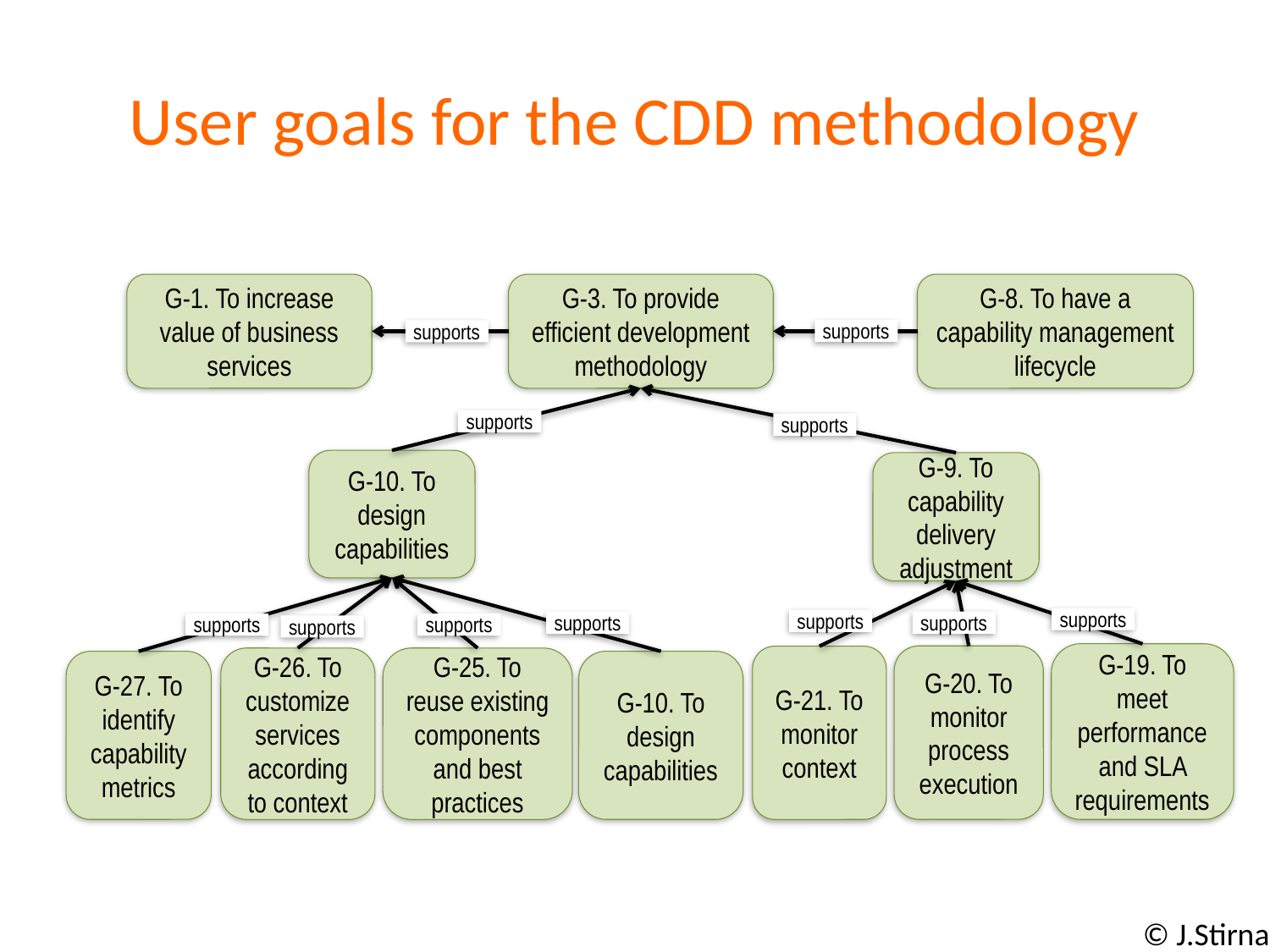

# User goals for the CDD methodology
G-1. To increase value of business services
G-3. To provide efficient development methodology
G-8. To have a capability management lifecycle
supports

supports

supports

supports

G-10. To design capabilities
G-9. To capability delivery adjustment
supports

supports

supports

supports

supports

supports

supports

G-19. To meet performance and SLA requirements
G-20. To monitor process execution
G-21. To monitor context
G-26. To customize services according to context
G-25. To reuse existing components and best practices
G-27. To identify capability metrics
G-10. To design capabilities